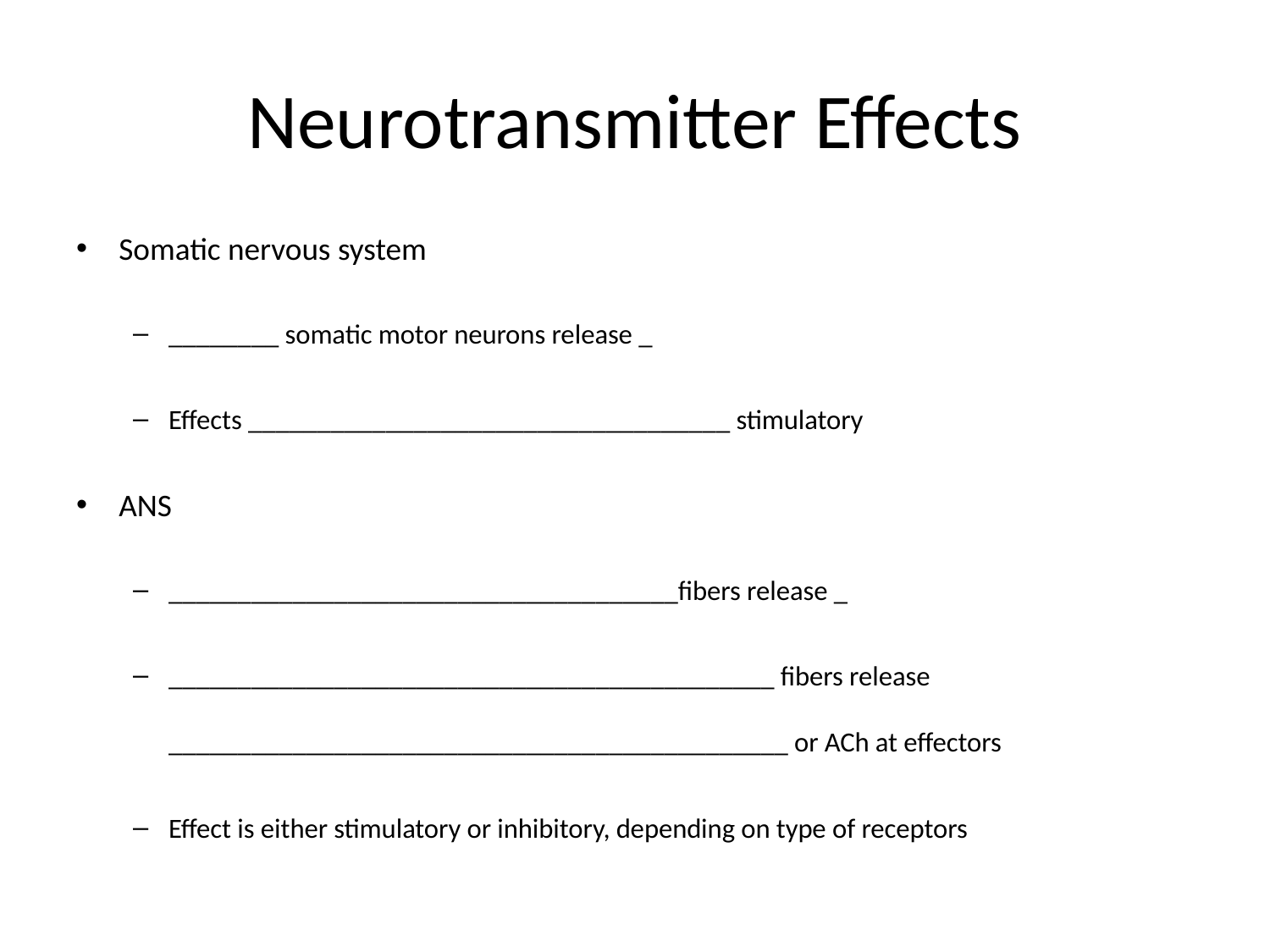

# Neurotransmitter Effects
Somatic nervous system

________ somatic motor neurons release _

Effects ___________________________________ stimulatory

ANS

_____________________________________fibers release _

____________________________________________ fibers release
_____________________________________________ or ACh at effectors

Effect is either stimulatory or inhibitory, depending on type of receptors